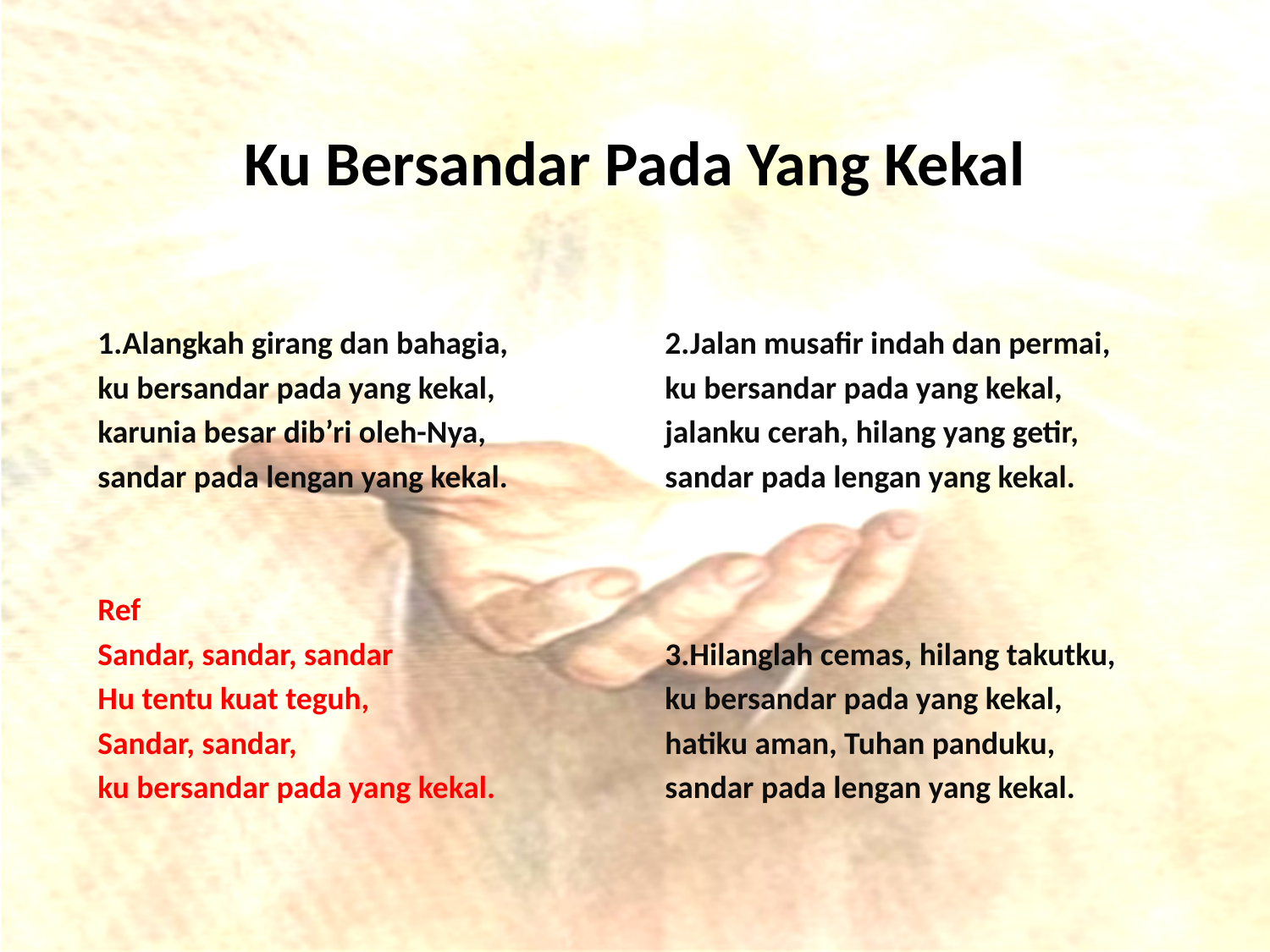

# Ku Bersandar Pada Yang Kekal
1.Alangkah girang dan bahagia,
ku bersandar pada yang kekal,
karunia besar dib’ri oleh-Nya,
sandar pada lengan yang kekal.

Ref
Sandar, sandar, sandar
Hu tentu kuat teguh,
Sandar, sandar,
ku bersandar pada yang kekal.
2.Jalan musafir indah dan permai,
ku bersandar pada yang kekal,
jalanku cerah, hilang yang getir,
sandar pada lengan yang kekal.

3.Hilanglah cemas, hilang takutku,
ku bersandar pada yang kekal,
hatiku aman, Tuhan panduku,
sandar pada lengan yang kekal.